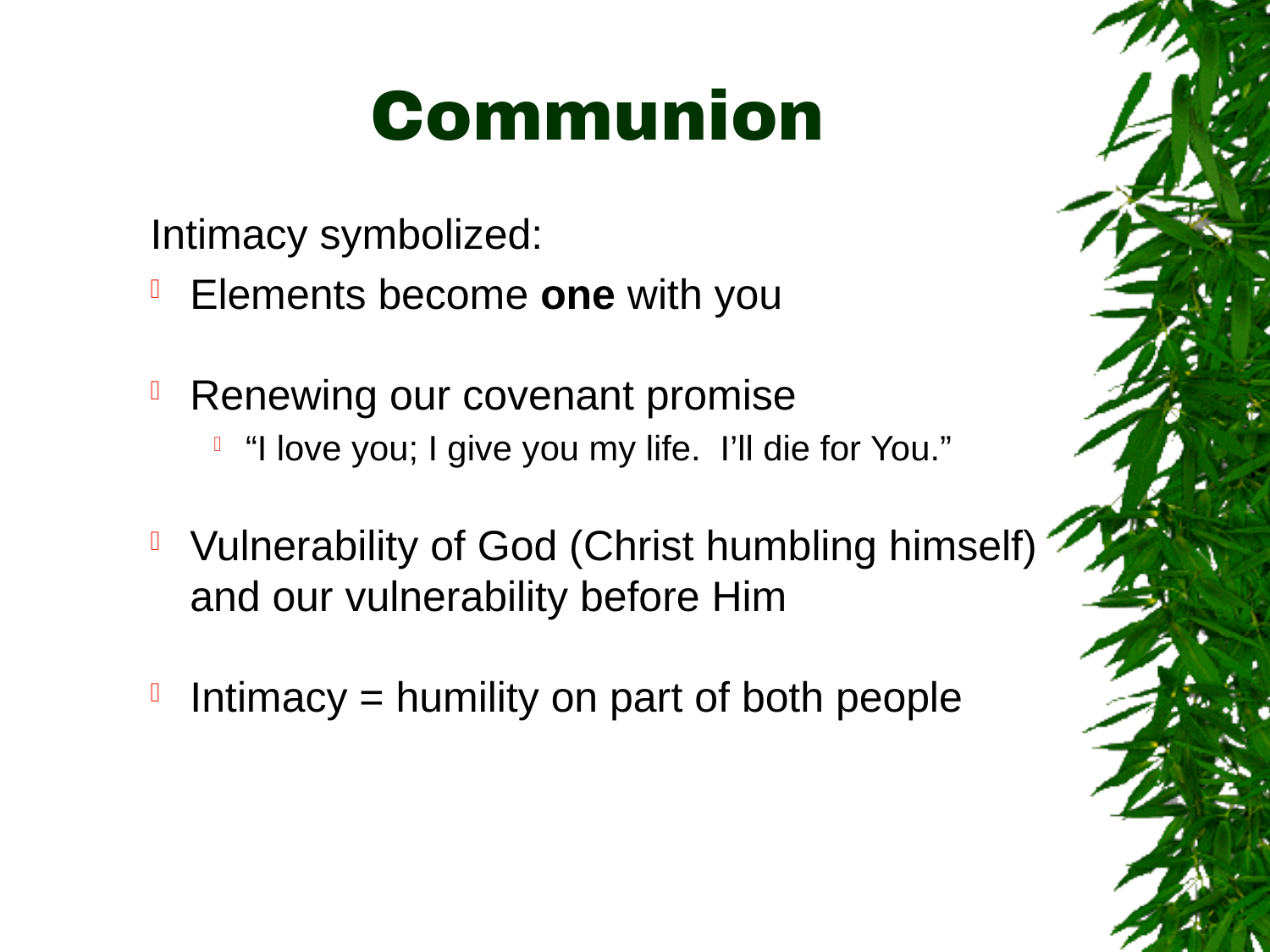

# Communion
Intimacy symbolized:
Elements become one with you

Renewing our covenant promise
“I love you; I give you my life.  I’ll die for You.”

Vulnerability of God (Christ humbling himself) and our vulnerability before Him

Intimacy = humility on part of both people